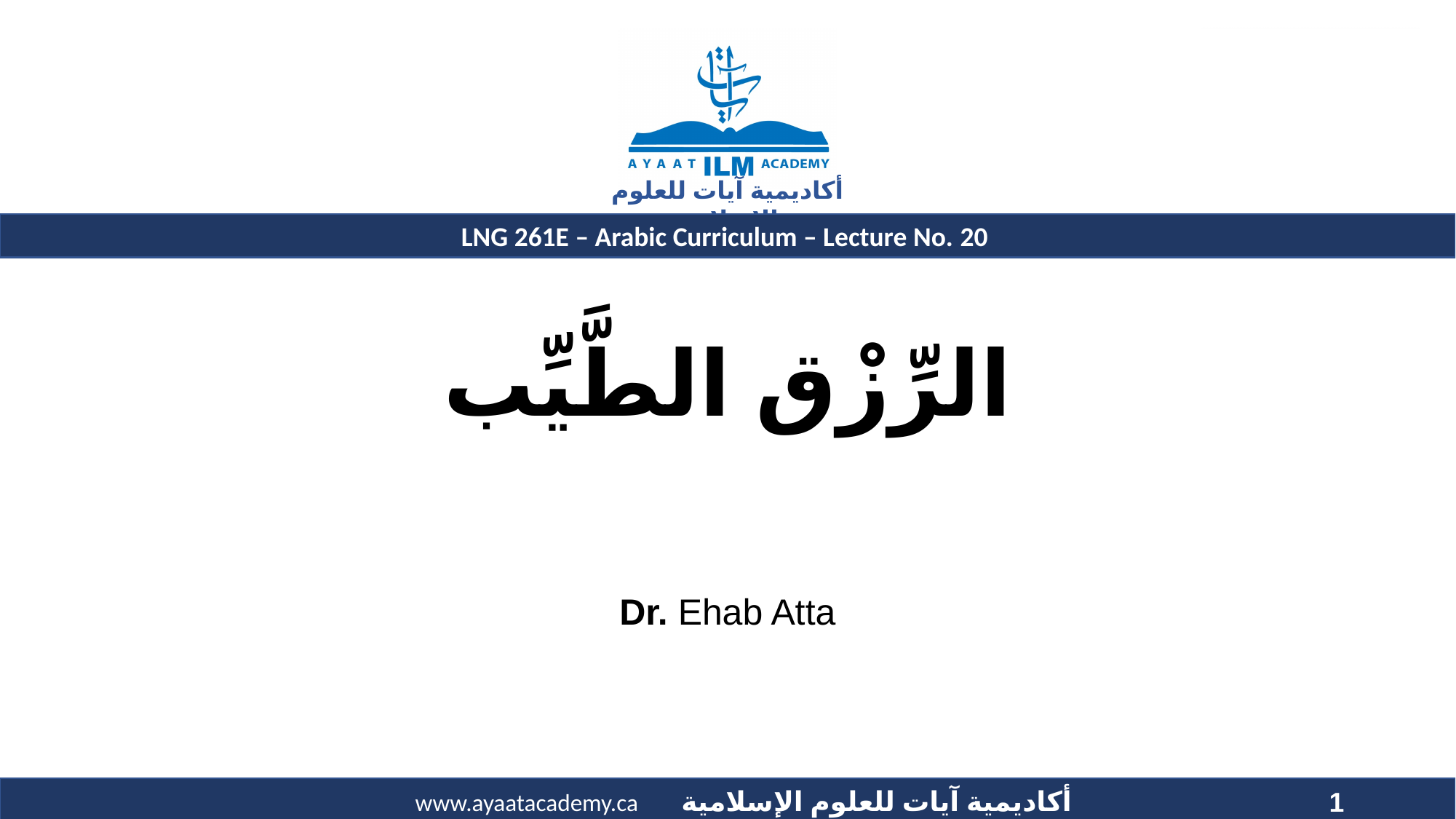

# الرِّزْق الطَّيِّب
Dr. Ehab Atta
1